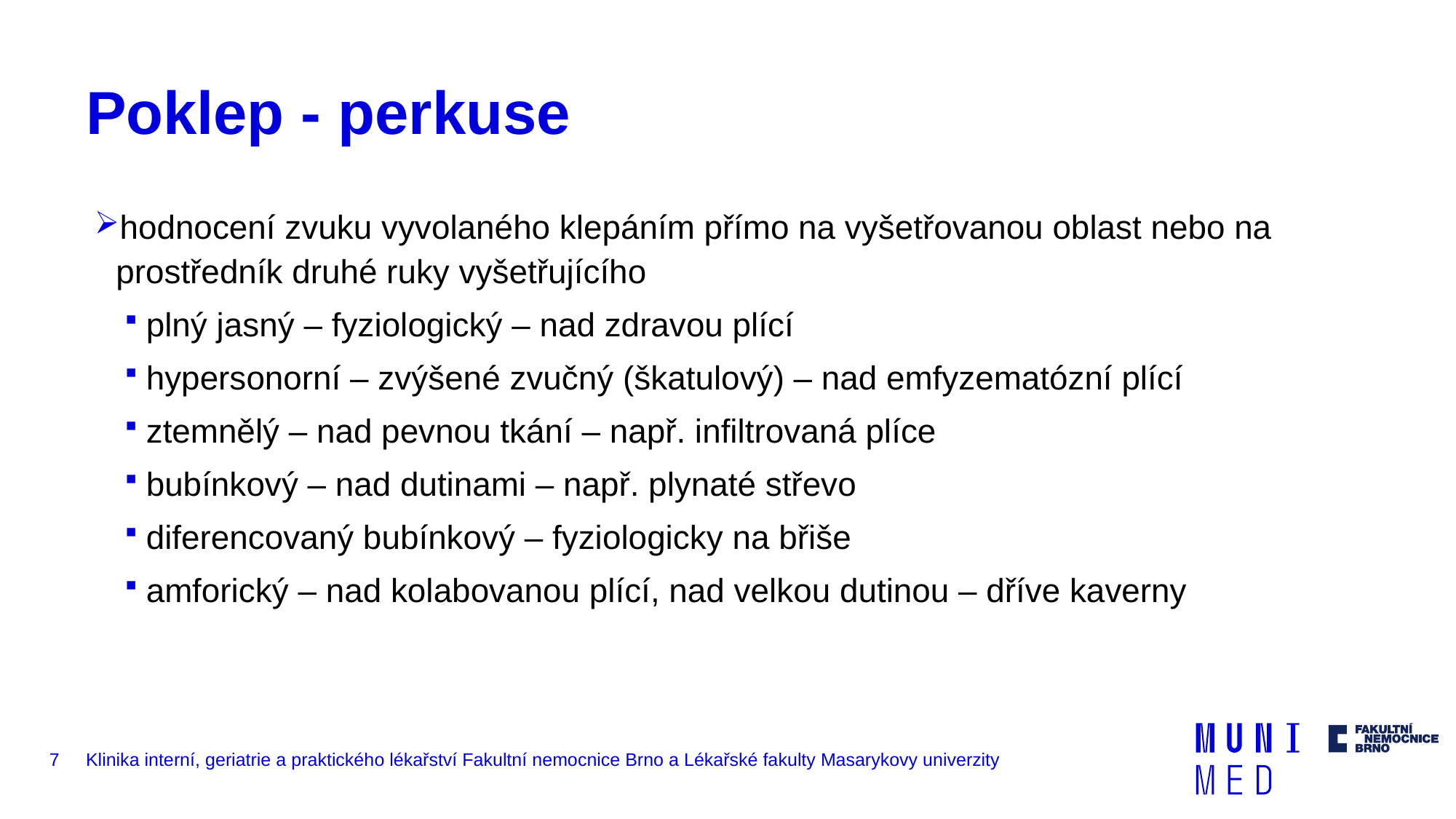

# Poklep - perkuse
hodnocení zvuku vyvolaného klepáním přímo na vyšetřovanou oblast nebo na prostředník druhé ruky vyšetřujícího
plný jasný – fyziologický – nad zdravou plící
hypersonorní – zvýšené zvučný (škatulový) – nad emfyzematózní plící
ztemnělý – nad pevnou tkání – např. infiltrovaná plíce
bubínkový – nad dutinami – např. plynaté střevo
diferencovaný bubínkový – fyziologicky na břiše
amforický – nad kolabovanou plící, nad velkou dutinou – dříve kaverny

7
Klinika interní, geriatrie a praktického lékařství Fakultní nemocnice Brno a Lékařské fakulty Masarykovy univerzity